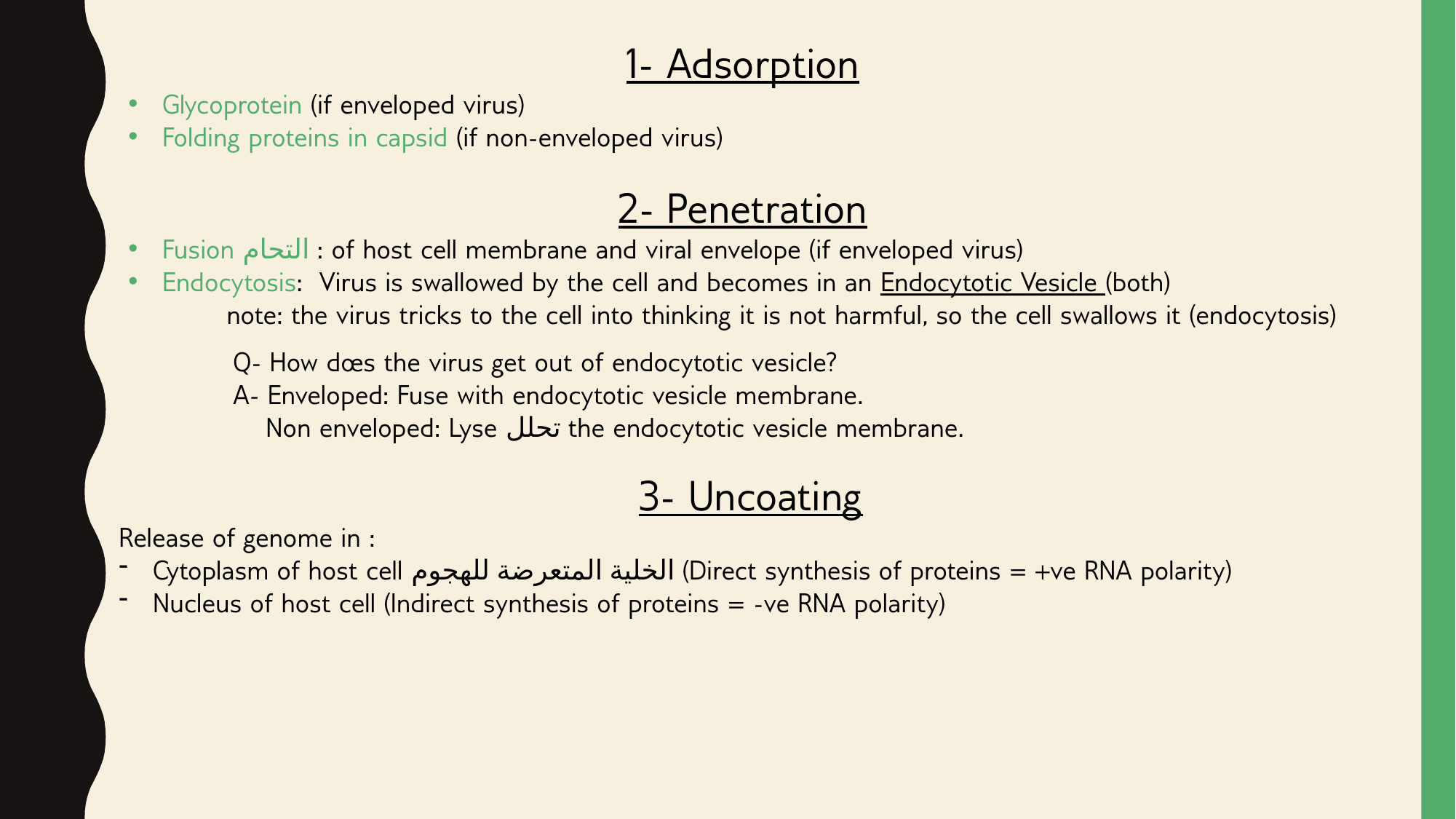

1- Adsorption
Glycoprotein (if enveloped virus)
Folding proteins in capsid (if non-enveloped virus)
2- Penetration
Fusion التحام : of host cell membrane and viral envelope (if enveloped virus)
Endocytosis:  Virus is swallowed by the cell and becomes in an Endocytotic Vesicle (both)
            note: the virus tricks to the cell into thinking it is not harmful, so the cell swallows it (endocytosis)
Q- How does the virus get out of endocytotic vesicle?
A- Enveloped: Fuse with endocytotic vesicle membrane.
    Non enveloped: Lyse تحلل the endocytotic vesicle membrane.
3- Uncoating
Release of genome in :
Cytoplasm of host cell الخلية المتعرضة للهجوم (Direct synthesis of proteins = +ve RNA polarity)
Nucleus of host cell (Indirect synthesis of proteins = -ve RNA polarity)